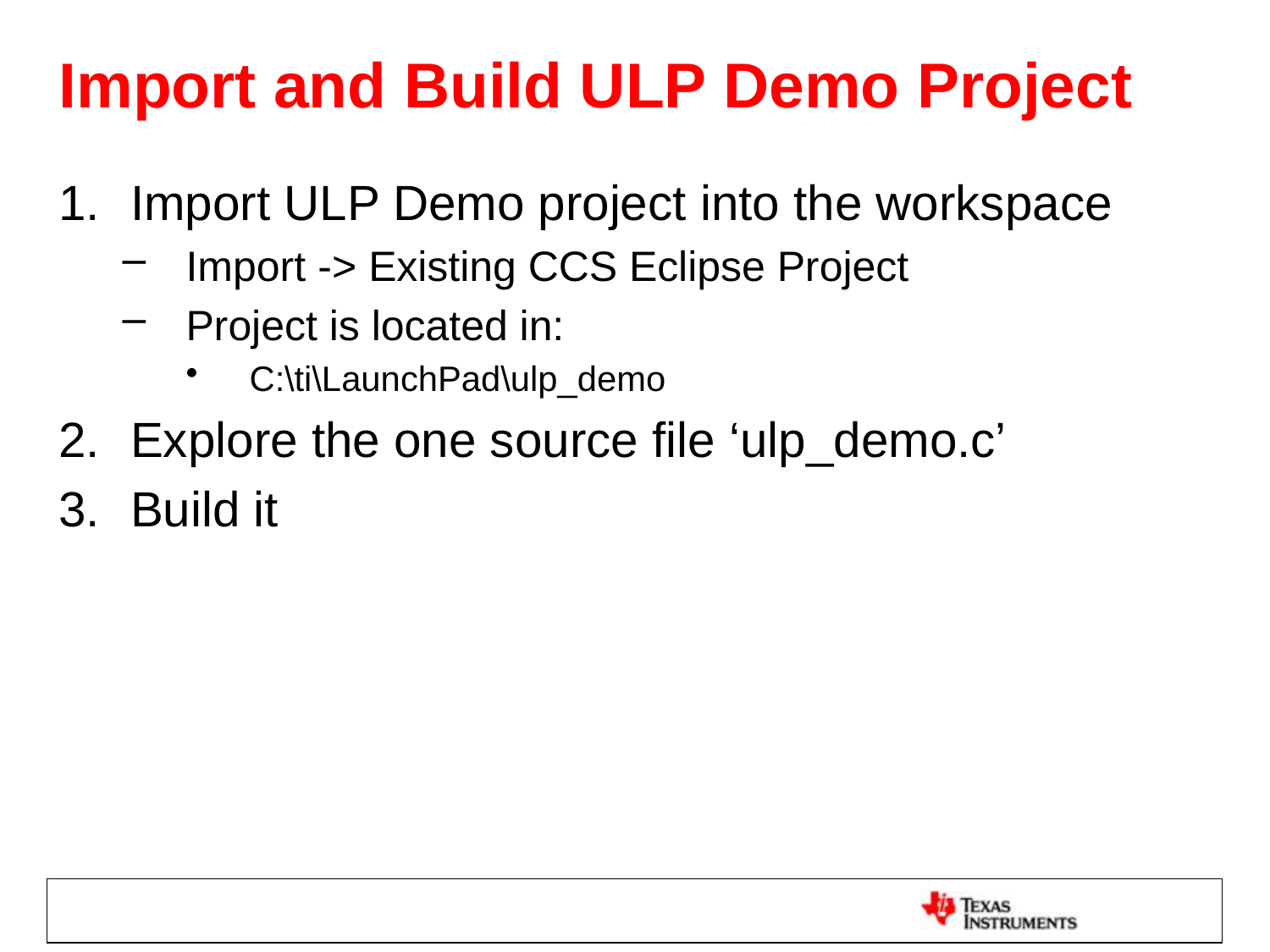

# Import and Build ULP Demo Project
Import ULP Demo project into the workspace
Import -> Existing CCS Eclipse Project
Project is located in:
C:\ti\LaunchPad\ulp_demo
Explore the one source file ‘ulp_demo.c’
Build it